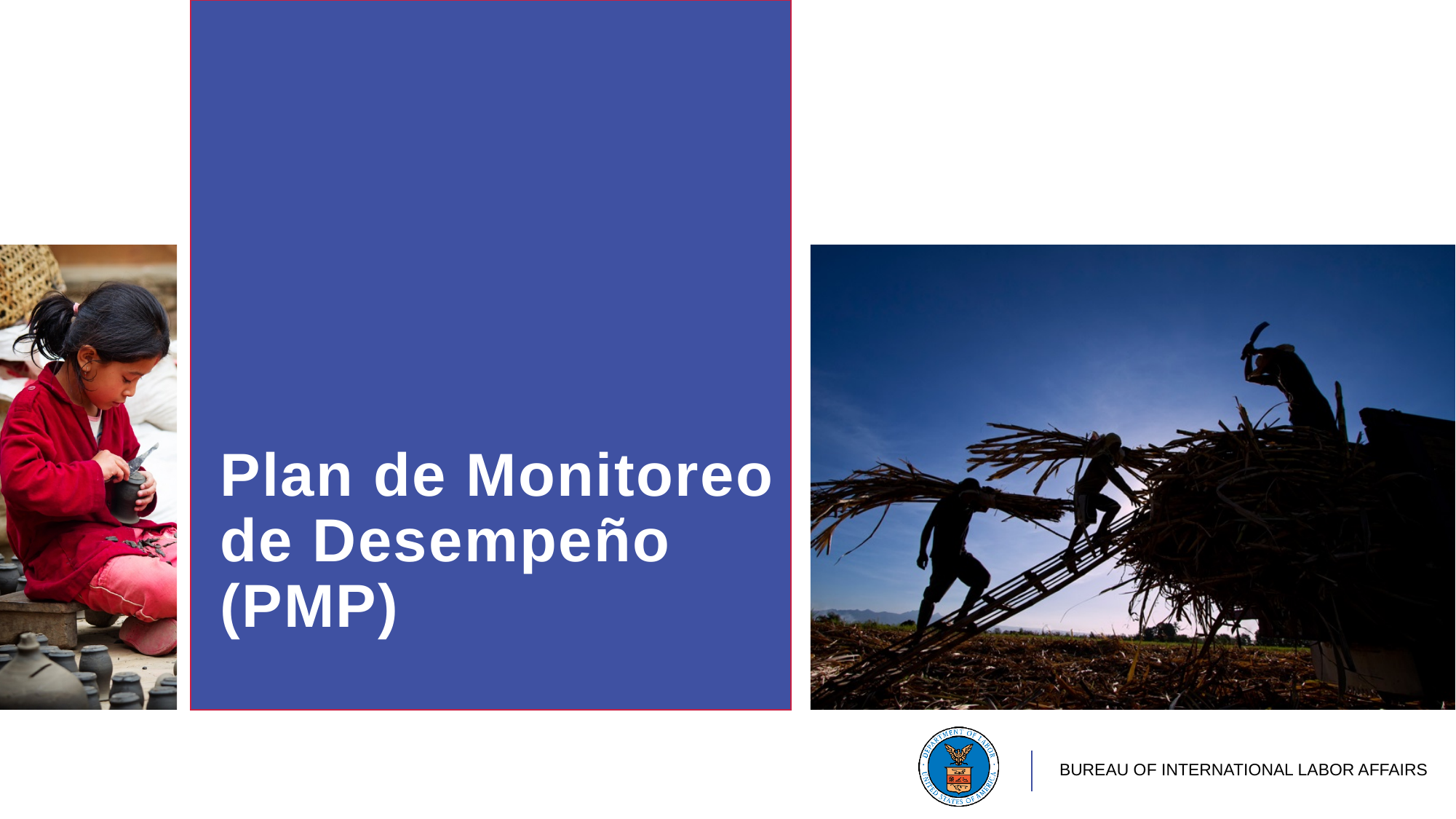

# Plan de Monitoreo de Desempeño (PMP)